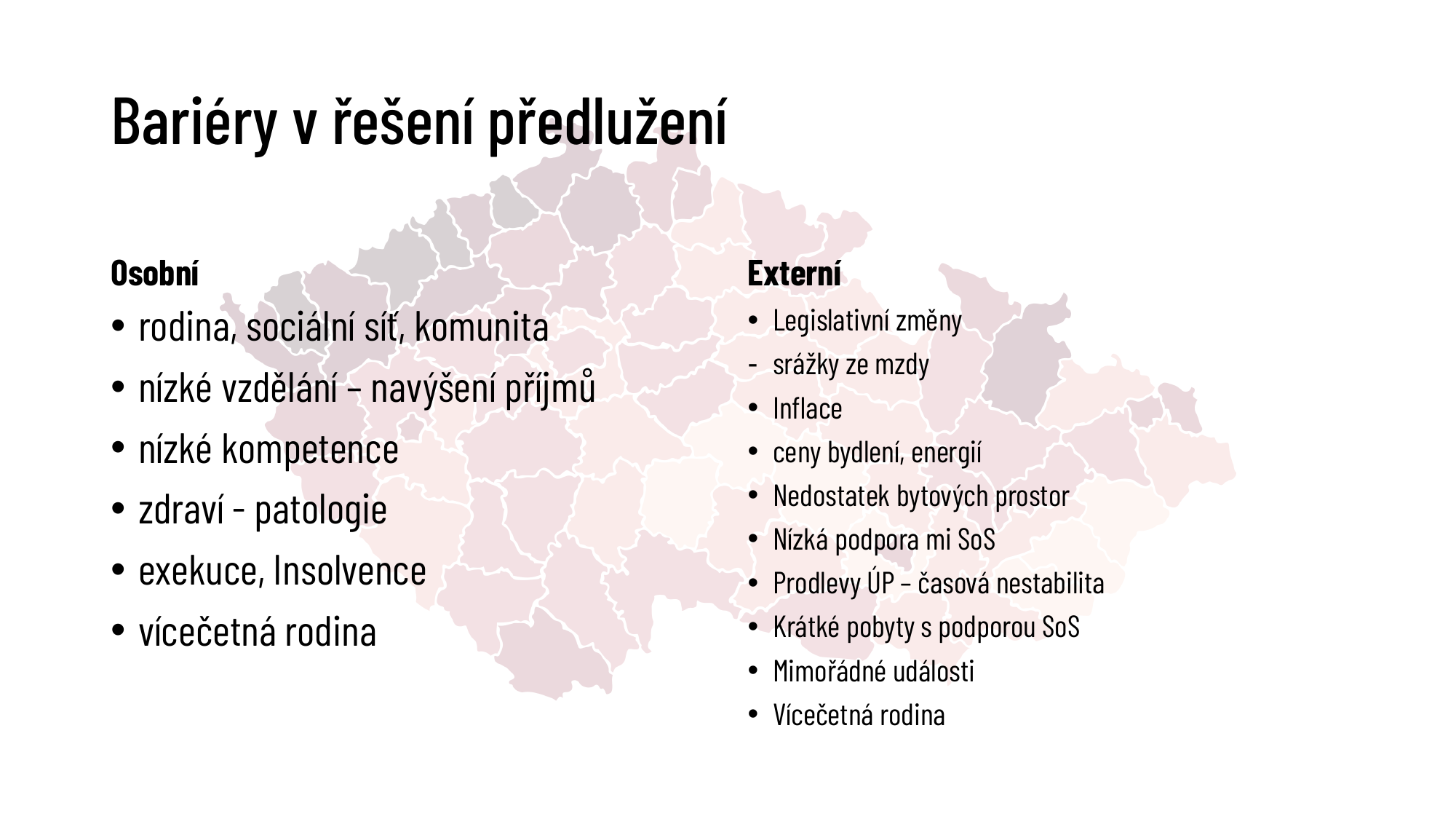

# Bariéry v řešení předlužení
Osobní
Externí
rodina, sociální síť, komunita
nízké vzdělání – navýšení příjmů
nízké kompetence
zdraví - patologie
exekuce, Insolvence
vícečetná rodina

Legislativní změny
srážky ze mzdy
Inflace
ceny bydlení, energií
Nedostatek bytových prostor
Nízká podpora mi SoS
Prodlevy ÚP – časová nestabilita
Krátké pobyty s podporou SoS
Mimořádné události
Vícečetná rodina